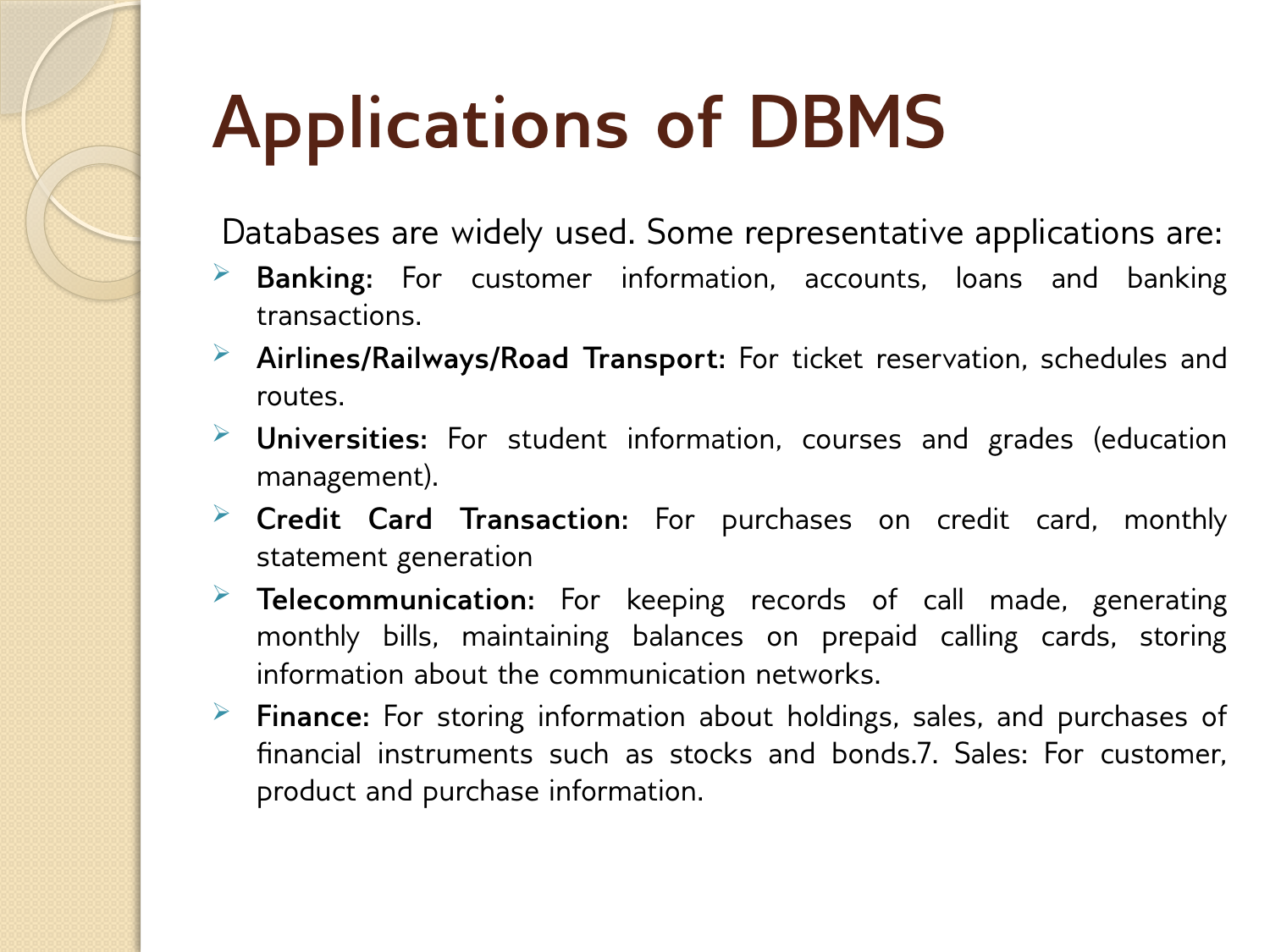

# Applications of DBMS
Databases are widely used. Some representative applications are:
Banking: For customer information, accounts, loans and banking transactions.
Airlines/Railways/Road Transport: For ticket reservation, schedules and routes.
Universities: For student information, courses and grades (education management).
Credit Card Transaction: For purchases on credit card, monthly statement generation
Telecommunication: For keeping records of call made, generating monthly bills, maintaining balances on prepaid calling cards, storing information about the communication networks.
Finance: For storing information about holdings, sales, and purchases of financial instruments such as stocks and bonds.7. Sales: For customer, product and purchase information.